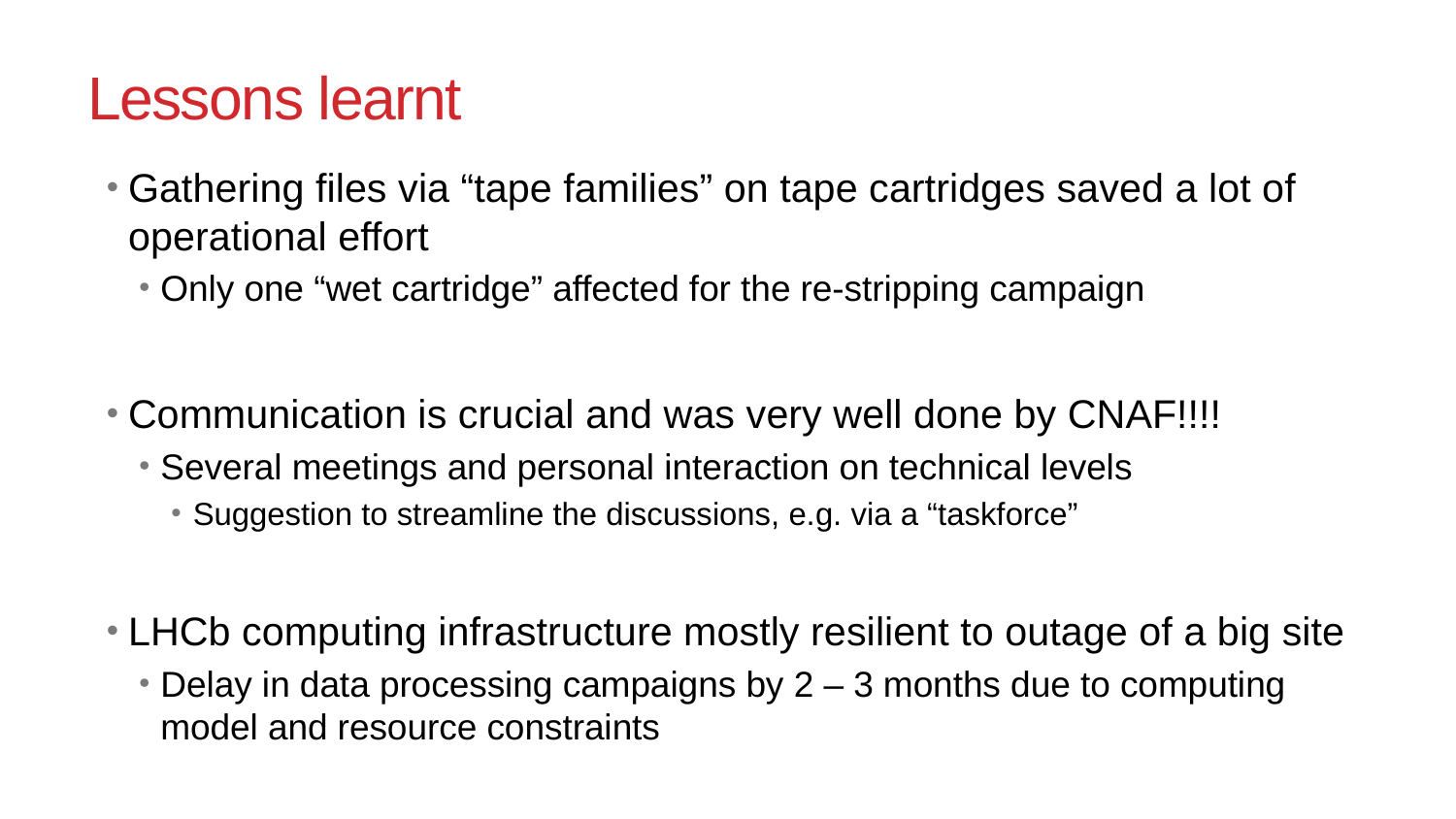

# Lessons learnt
Gathering files via “tape families” on tape cartridges saved a lot of operational effort
Only one “wet cartridge” affected for the re-stripping campaign

Communication is crucial and was very well done by CNAF!!!!
Several meetings and personal interaction on technical levels
Suggestion to streamline the discussions, e.g. via a “taskforce”

LHCb computing infrastructure mostly resilient to outage of a big site
Delay in data processing campaigns by 2 – 3 months due to computing model and resource constraints